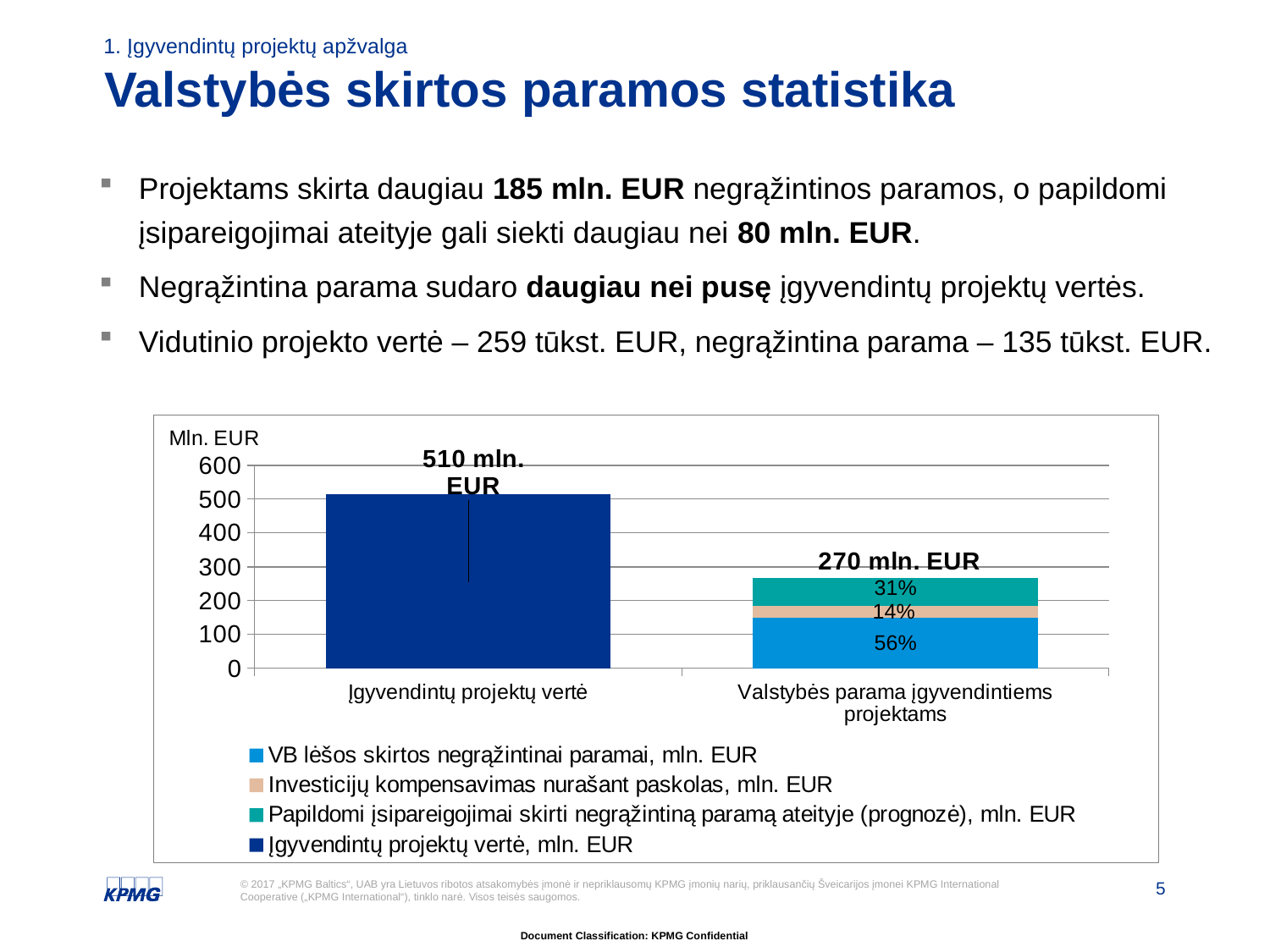

1. Įgyvendintų projektų apžvalga
# Valstybės skirtos paramos statistika
Projektams skirta daugiau 185 mln. EUR negrąžintinos paramos, o papildomi įsipareigojimai ateityje gali siekti daugiau nei 80 mln. EUR.
Negrąžintina parama sudaro daugiau nei pusę įgyvendintų projektų vertės.
Vidutinio projekto vertė – 259 tūkst. EUR, negrąžintina parama – 135 tūkst. EUR.

### Chart

| Category | VB lėšos skirtos negrąžintinai paramai, mln. EUR | Investicijų kompensavimas nurašant paskolas, mln. EUR | Papildomi įsipareigojimai skirti negrąžintiną paramą ateityje (prognozė), mln. EUR | Įgyvendintų projektų vertė, mln. EUR |
|---|---|---|---|---|
| Įgyvendintų projektų vertė | None | None | None | 514.2 |
| Valstybės parama įgyvendintiems projektams | 149.1 | 36.4 | 82.2 | None |